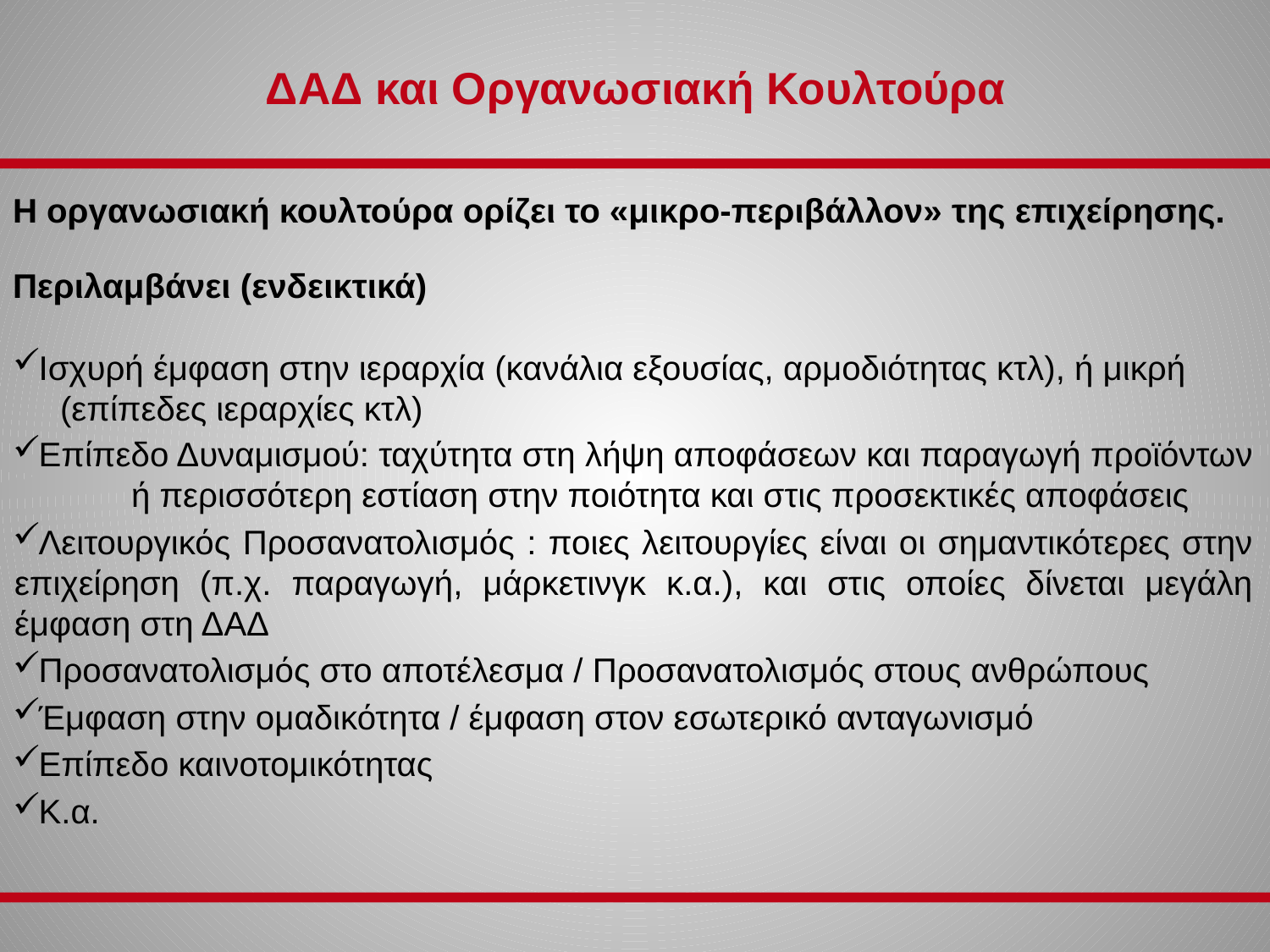

# ΔΑΔ και Οργανωσιακή Κουλτούρα

Η οργανωσιακή κουλτούρα ορίζει το «μικρο-περιβάλλον» της επιχείρησης.

Περιλαμβάνει (ενδεικτικά)

Ισχυρή έμφαση στην ιεραρχία (κανάλια εξουσίας, αρμοδιότητας κτλ), ή μικρή
     (επίπεδες ιεραρχίες κτλ)
Επίπεδο Δυναμισμού: ταχύτητα στη λήψη αποφάσεων και παραγωγή προϊόντων        	ή περισσότερη εστίαση στην ποιότητα και στις προσεκτικές αποφάσεις
Λειτουργικός Προσανατολισμός : ποιες λειτουργίες είναι οι σημαντικότερες στην επιχείρηση (π.χ. παραγωγή, μάρκετινγκ κ.α.), και στις οποίες δίνεται μεγάλη έμφαση στη ΔΑΔ
Προσανατολισμός στο αποτέλεσμα / Προσανατολισμός στους ανθρώπους
Έμφαση στην ομαδικότητα / έμφαση στον εσωτερικό ανταγωνισμό
Επίπεδο καινοτομικότητας
Κ.α.